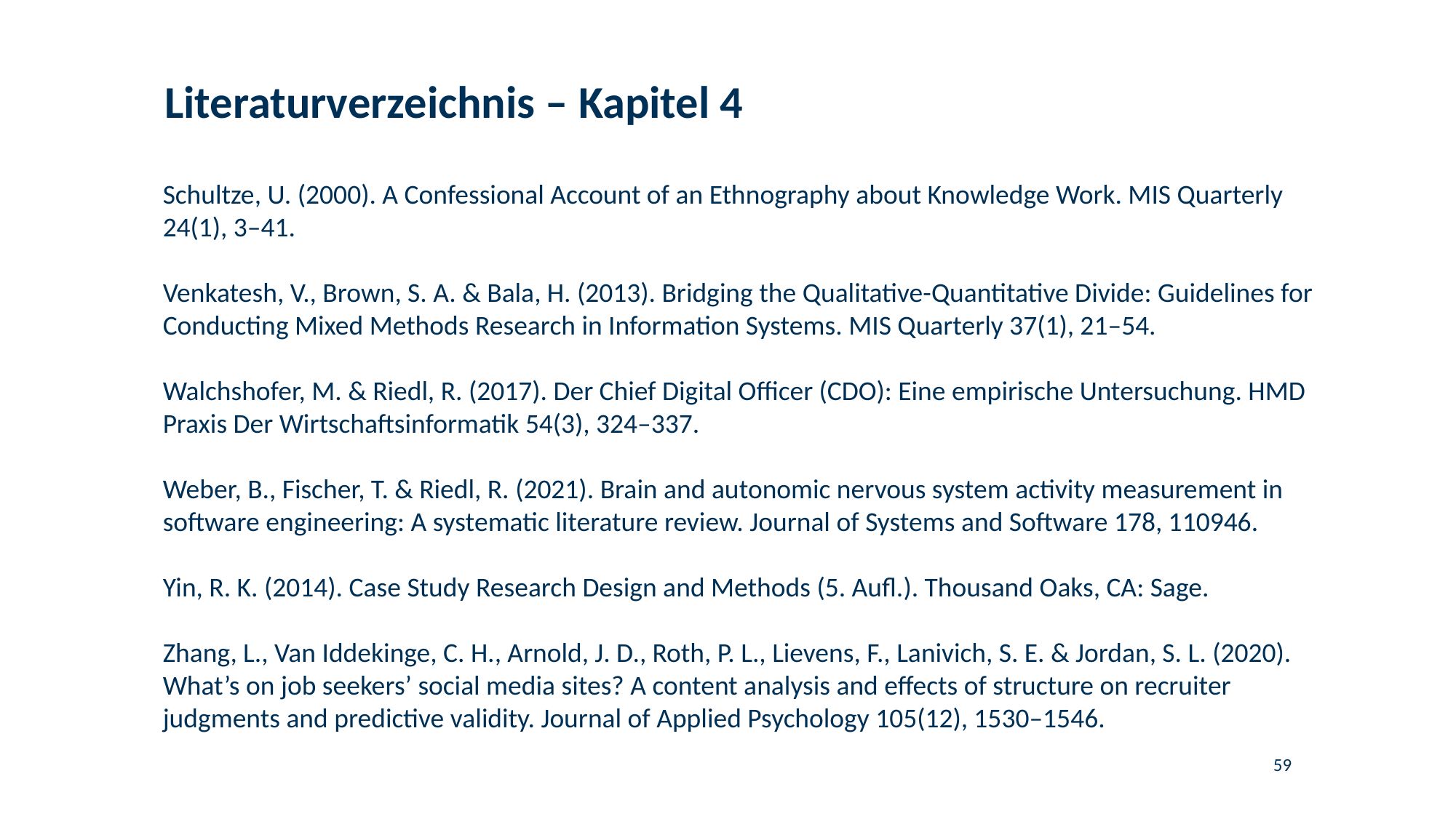

# Literaturverzeichnis – Kapitel 4
Schultze, U. (2000). A Confessional Account of an Ethnography about Knowledge Work. MIS Quarterly 24(1), 3–41.

Venkatesh, V., Brown, S. A. & Bala, H. (2013). Bridging the Qualitative-Quantitative Divide: Guidelines for Conducting Mixed Methods Research in Information Systems. MIS Quarterly 37(1), 21–54.

Walchshofer, M. & Riedl, R. (2017). Der Chief Digital Officer (CDO): Eine empirische Untersuchung. HMD Praxis Der Wirtschaftsinformatik 54(3), 324–337.

Weber, B., Fischer, T. & Riedl, R. (2021). Brain and autonomic nervous system activity measurement in software engineering: A systematic literature review. Journal of Systems and Software 178, 110946.

Yin, R. K. (2014). Case Study Research Design and Methods (5. Aufl.). Thousand Oaks, CA: Sage.

Zhang, L., Van Iddekinge, C. H., Arnold, J. D., Roth, P. L., Lievens, F., Lanivich, S. E. & Jordan, S. L. (2020). What’s on job seekers’ social media sites? A content analysis and effects of structure on recruiter judgments and predictive validity. Journal of Applied Psychology 105(12), 1530–1546.
59